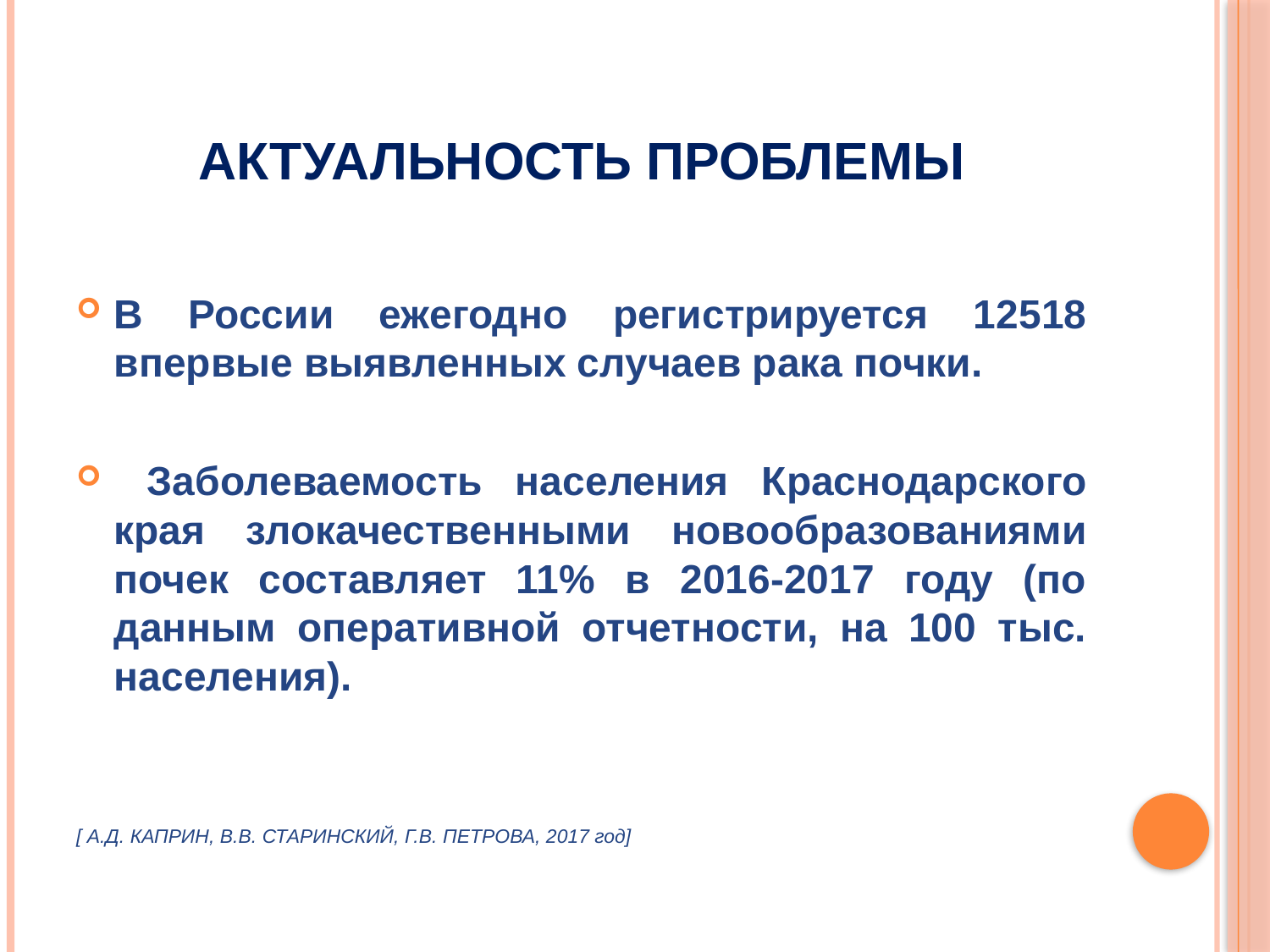

# Актуальность проблемы

В России ежегодно регистрируется 12518 впервые выявленных случаев рака почки.

 Заболеваемость населения Краснодарского края злокачественными новообразованиями почек составляет 11% в 2016-2017 году (по данным оперативной отчетности, на 100 тыс. населения).

[ А.Д. КАПРИН, В.В. СТАРИНСКИЙ, Г.В. ПЕТРОВА, 2017 год]